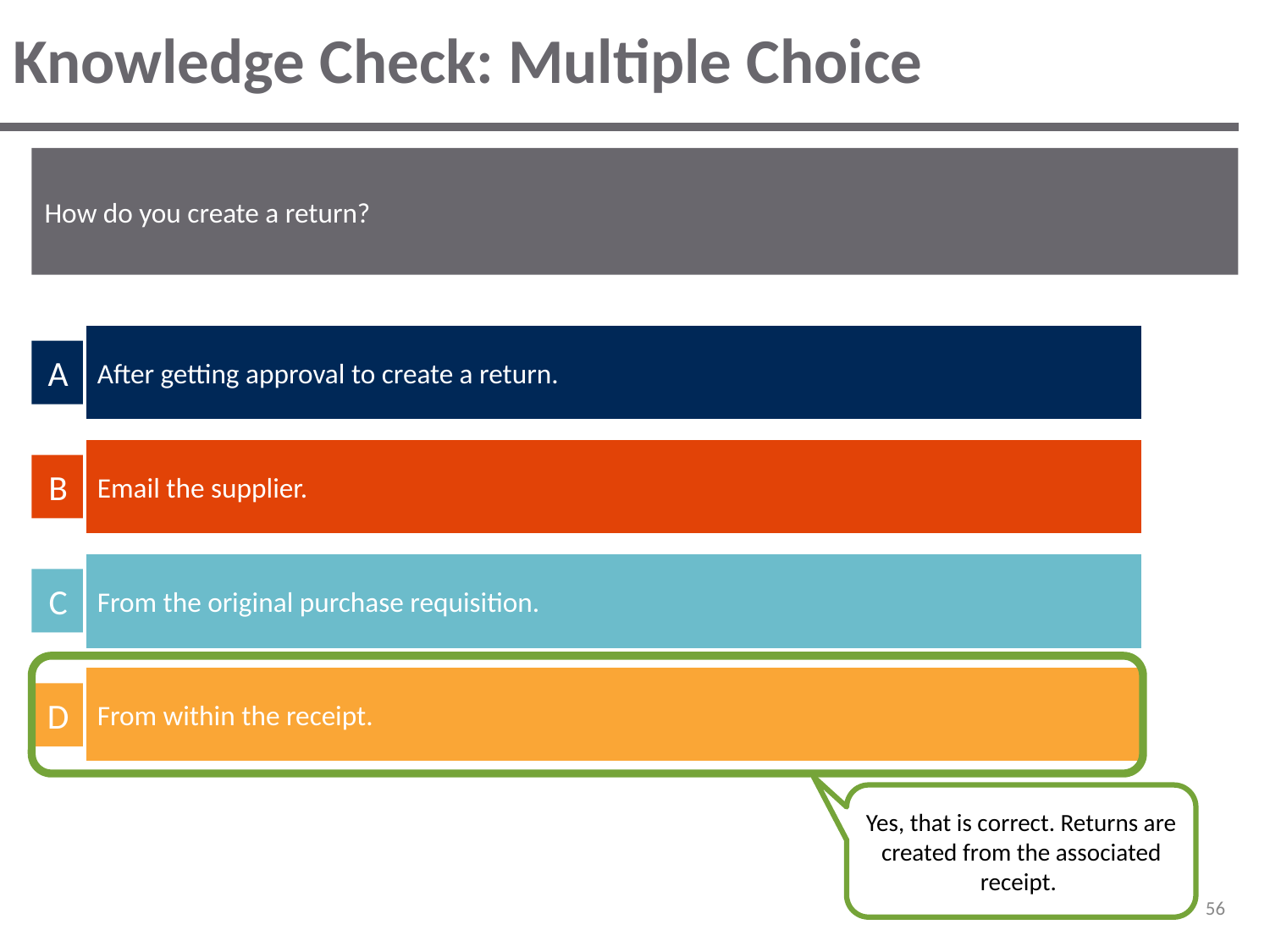

# Knowledge Check: Multiple Choice
How do you create a return?
After getting approval to create a return.
A
Email the supplier.
B
From the original purchase requisition.
C

From within the receipt.
D
Yes, that is correct. Returns are created from the associated receipt.
56